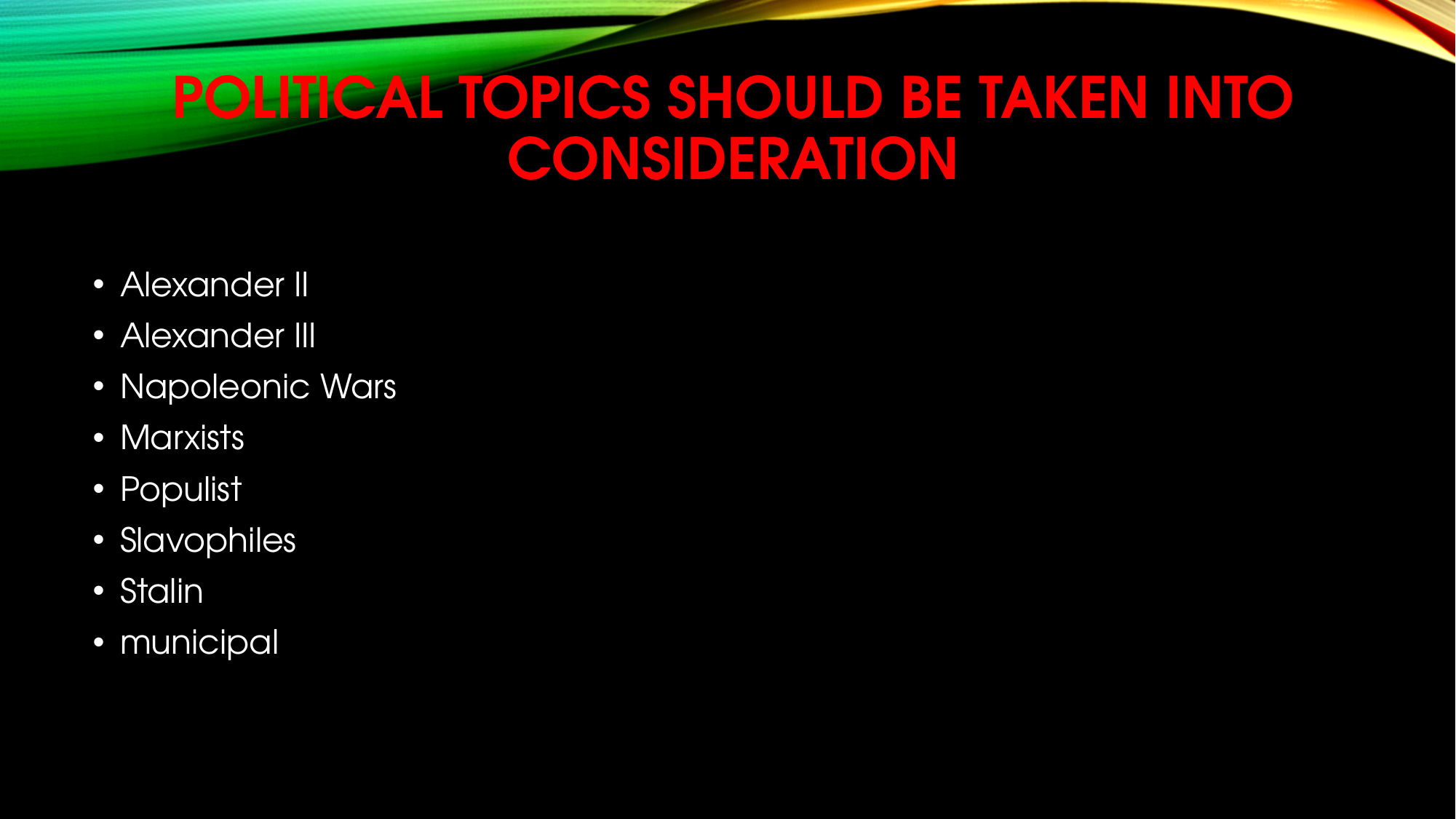

# Political topics should be taken into consideration
Alexander II
Alexander III
Napoleonic Wars
Marxists
Populist
Slavophiles
Stalin
municipal